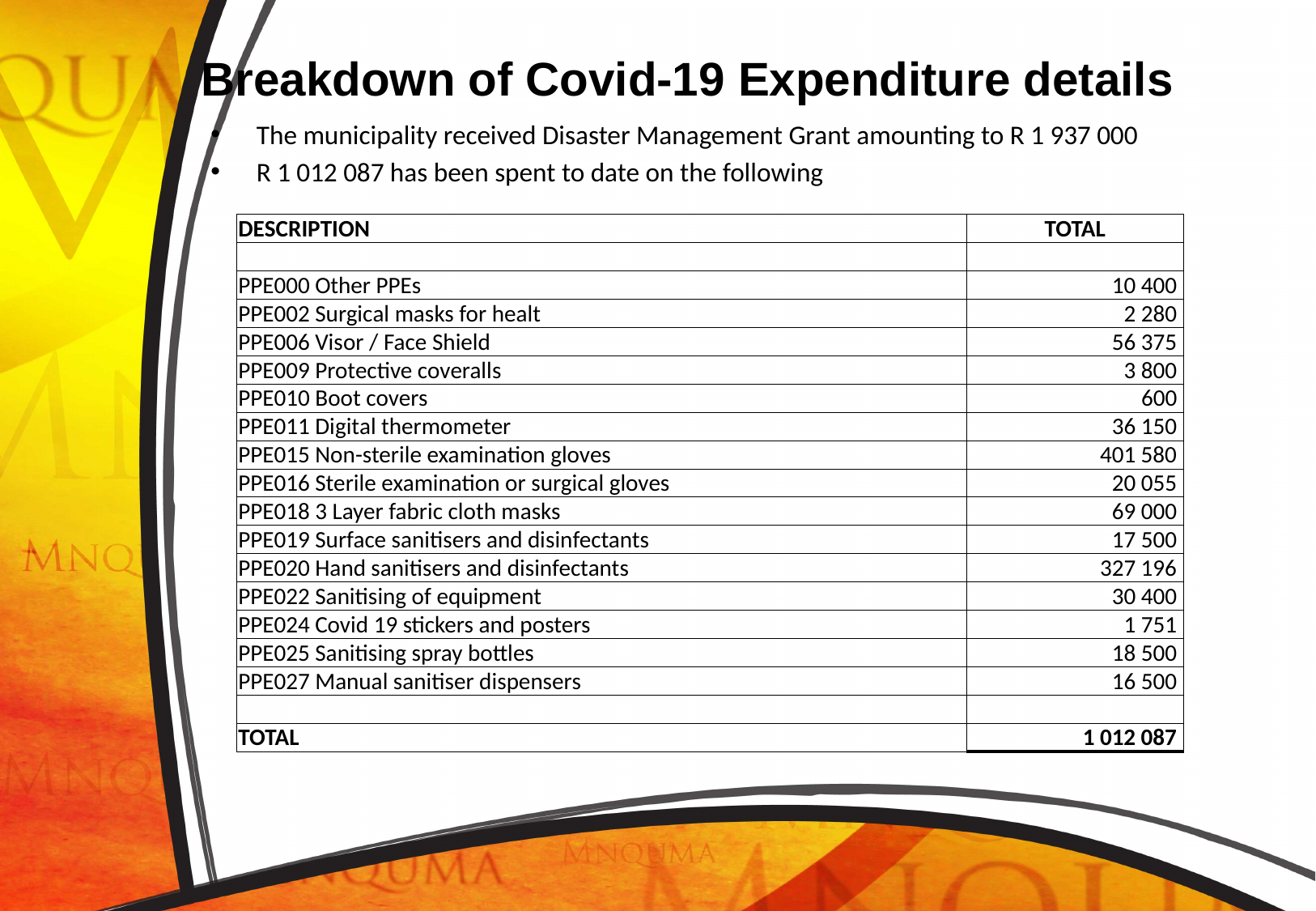

# Breakdown of Covid-19 Expenditure details
The municipality received Disaster Management Grant amounting to R 1 937 000
R 1 012 087 has been spent to date on the following

| DESCRIPTION | TOTAL |
| --- | --- |
|  |  |
| PPE000 Other PPEs | 10 400 |
| PPE002 Surgical masks for healt | 2 280 |
| PPE006 Visor / Face Shield | 56 375 |
| PPE009 Protective coveralls | 3 800 |
| PPE010 Boot covers | 600 |
| PPE011 Digital thermometer | 36 150 |
| PPE015 Non-sterile examination gloves | 401 580 |
| PPE016 Sterile examination or surgical gloves | 20 055 |
| PPE018 3 Layer fabric cloth masks | 69 000 |
| PPE019 Surface sanitisers and disinfectants | 17 500 |
| PPE020 Hand sanitisers and disinfectants | 327 196 |
| PPE022 Sanitising of equipment | 30 400 |
| PPE024 Covid 19 stickers and posters | 1 751 |
| PPE025 Sanitising spray bottles | 18 500 |
| PPE027 Manual sanitiser dispensers | 16 500 |
|  |  |
| TOTAL | 1 012 087 |